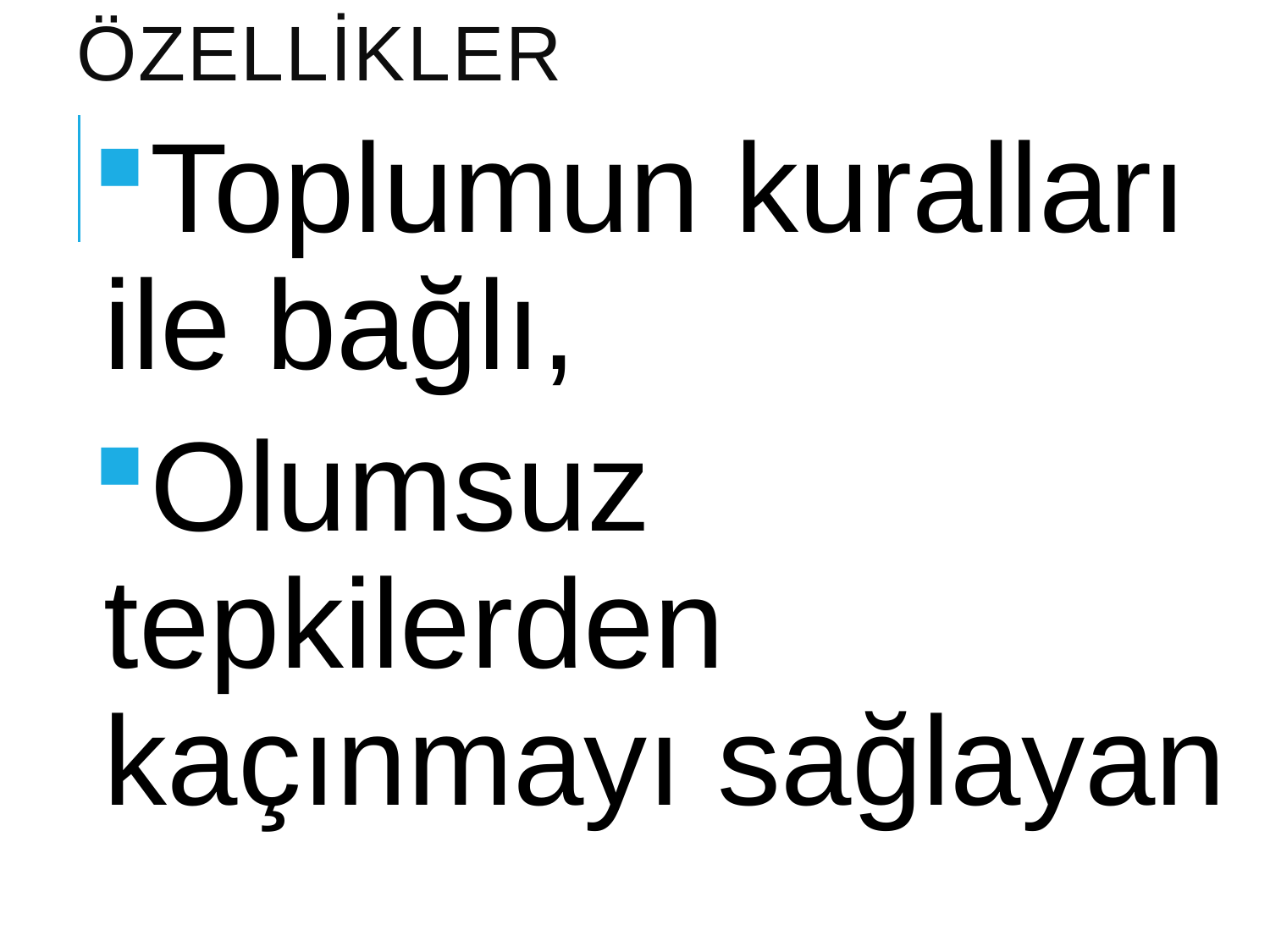

# Özellikler
Toplumun kuralları ile bağlı,
Olumsuz tepkilerden kaçınmayı sağlayan